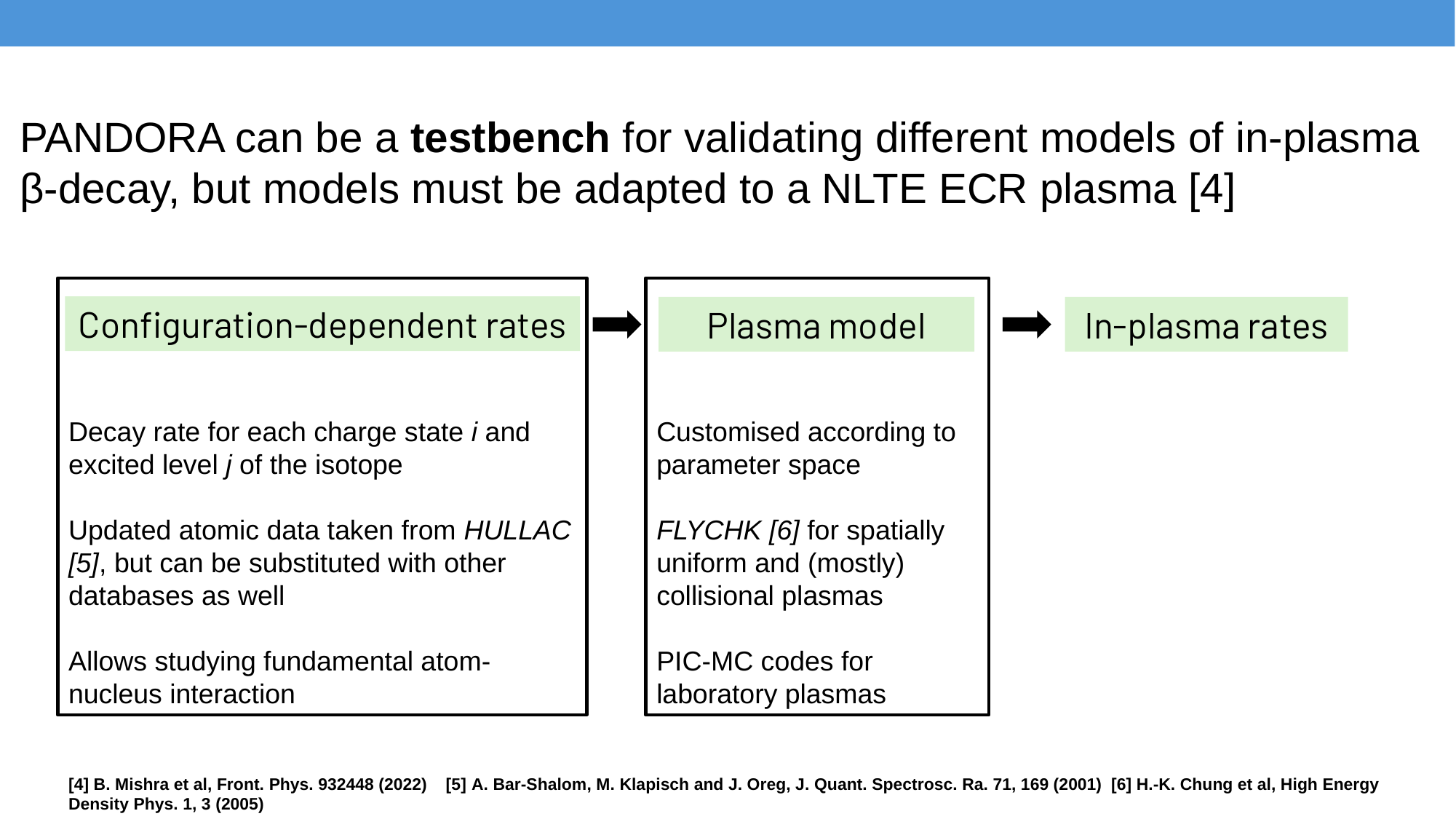

PANDORA can be a testbench for validating different models of in-plasma β-decay, but models must be adapted to a NLTE ECR plasma [4]

Decay rate for each charge state i and excited level j of the isotope

Updated atomic data taken from HULLAC [5], but can be substituted with other databases as well

Allows studying fundamental atom-nucleus interaction

Customised according to parameter space

FLYCHK [6] for spatially uniform and (mostly) collisional plasmas

PIC-MC codes for laboratory plasmas
Configuration-dependent rates
In-plasma rates
Plasma model

[4] B. Mishra et al, Front. Phys. 932448 (2022)    [5] A. Bar-Shalom, M. Klapisch and J. Oreg, J. Quant. Spectrosc. Ra. 71, 169 (2001)  [6] H.-K. Chung et al, High Energy Density Phys. 1, 3 (2005)